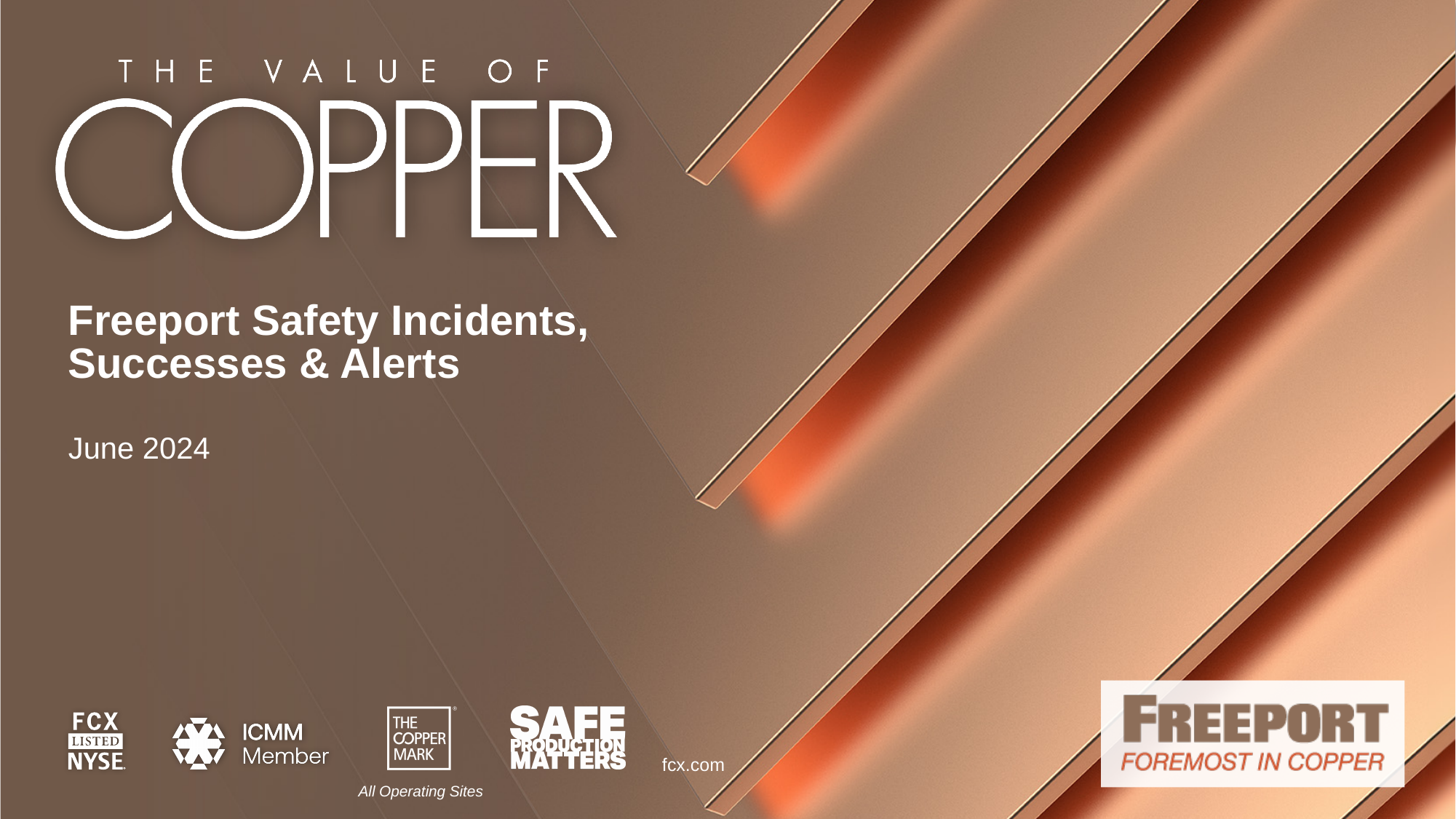

Freeport Safety Incidents, Successes & Alerts
June 2024